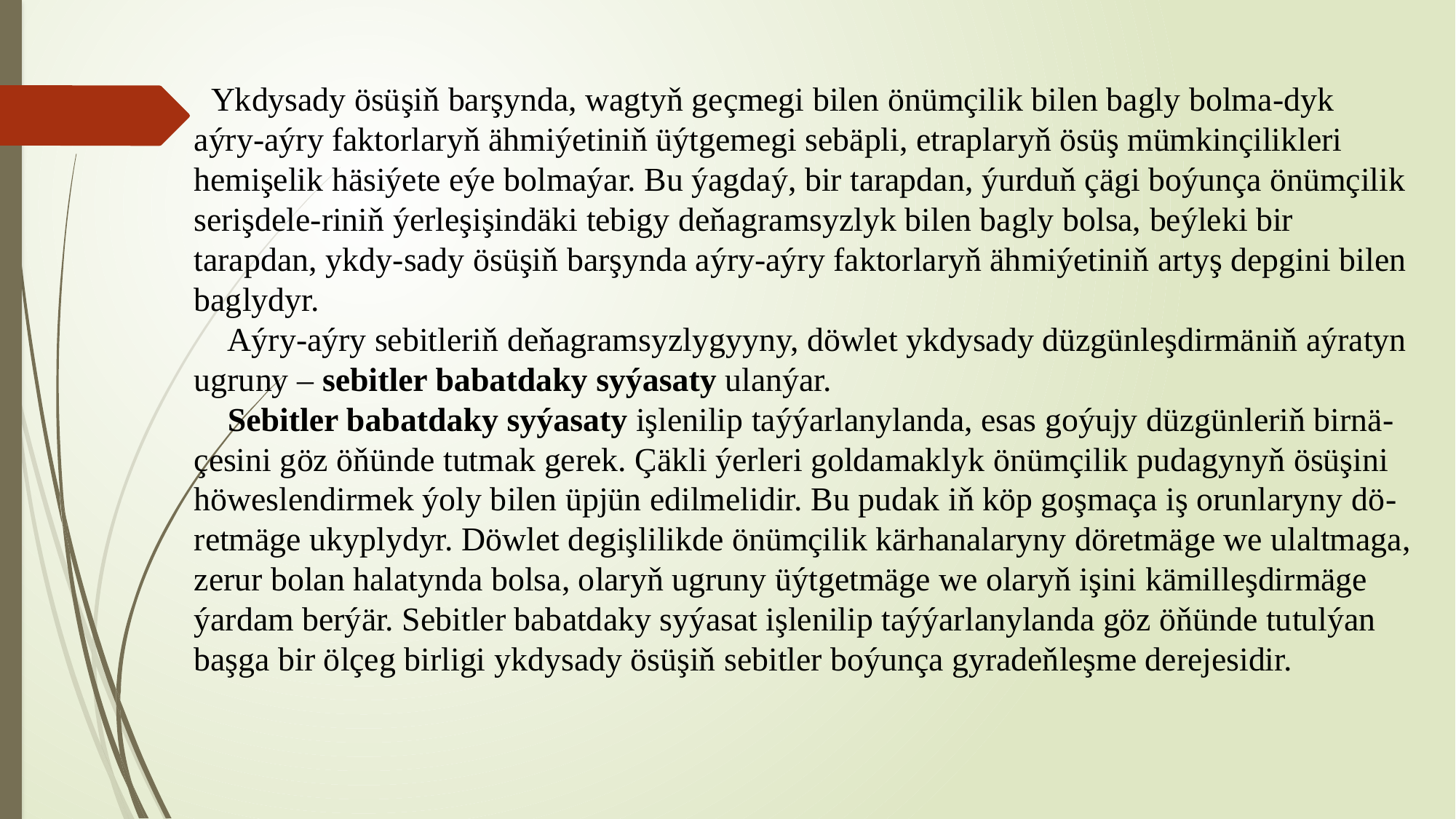

# Ykdysady ösüşiň barşynda, wagtyň geçmegi bilen önümçilik bilen bagly bolma-dyk aýry-aýry faktorlaryň ähmiýetiniň üýtgemegi sebäpli, etraplaryň ösüş mümkinçilikleri hemişelik häsiýete eýe bolmaýar. Bu ýagdaý, bir tarapdan, ýurduň çägi boýunça önümçilik serişdele-riniň ýerleşişindäki tebigy deňagramsyzlyk bilen bagly bolsa, beýleki bir tarapdan, ykdy-sady ösüşiň barşynda aýry-aýry faktorlaryň ähmiýetiniň artyş depgini bilen baglydyr. Aýry-aýry sebitleriň deňagramsyzlygyyny, döwlet ykdysady düzgünleşdirmäniň aýratyn ugruny – sebitler babatdaky syýasaty ulanýar. Sebitler babatdaky syýasaty işlenilip taýýarlanylanda, esas goýujy düzgünleriň birnä-çesini göz öňünde tutmak gerek. Çäkli ýerleri goldamaklyk önümçilik pudagynyň ösüşini höweslendirmek ýoly bilen üpjün edilmelidir. Bu pudak iň köp goşmaça iş orunlaryny dö-retmäge ukyplydyr. Döwlet degişlilikde önümçilik kärhanalaryny döretmäge we ulaltmaga, zerur bolan halatynda bolsa, olaryň ugruny üýtgetmäge we olaryň işini kämilleşdirmäge ýardam berýär. Sebitler babatdaky syýasat işlenilip taýýarlanylanda göz öňünde tutulýan başga bir ölçeg birligi ykdysady ösüşiň sebitler boýunça gyradeňleşme derejesidir.